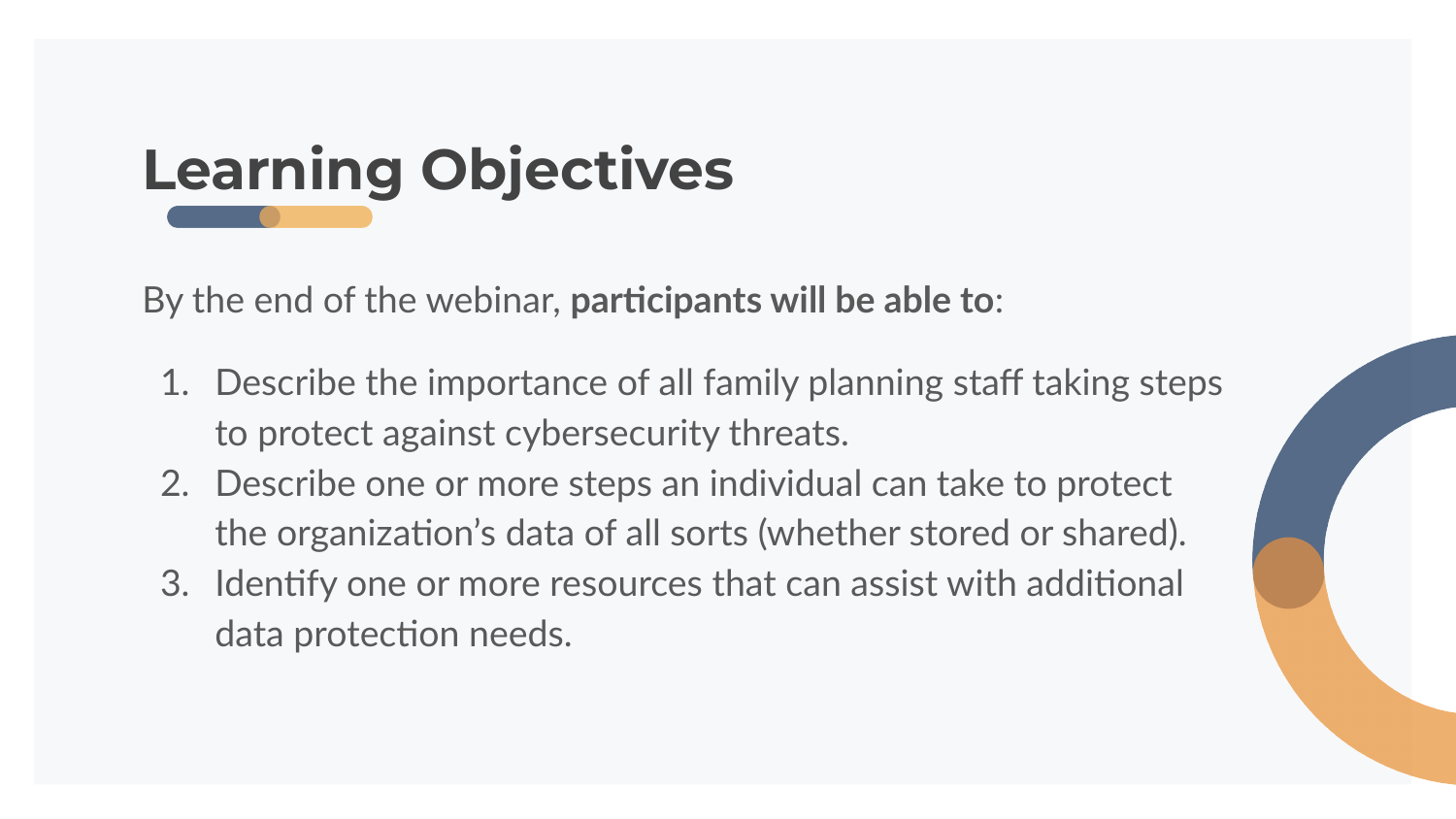

# Learning Objectives
By the end of the webinar, participants will be able to:
Describe the importance of all family planning staff taking steps to protect against cybersecurity threats.
Describe one or more steps an individual can take to protect the organization’s data of all sorts (whether stored or shared).
Identify one or more resources that can assist with additional data protection needs.